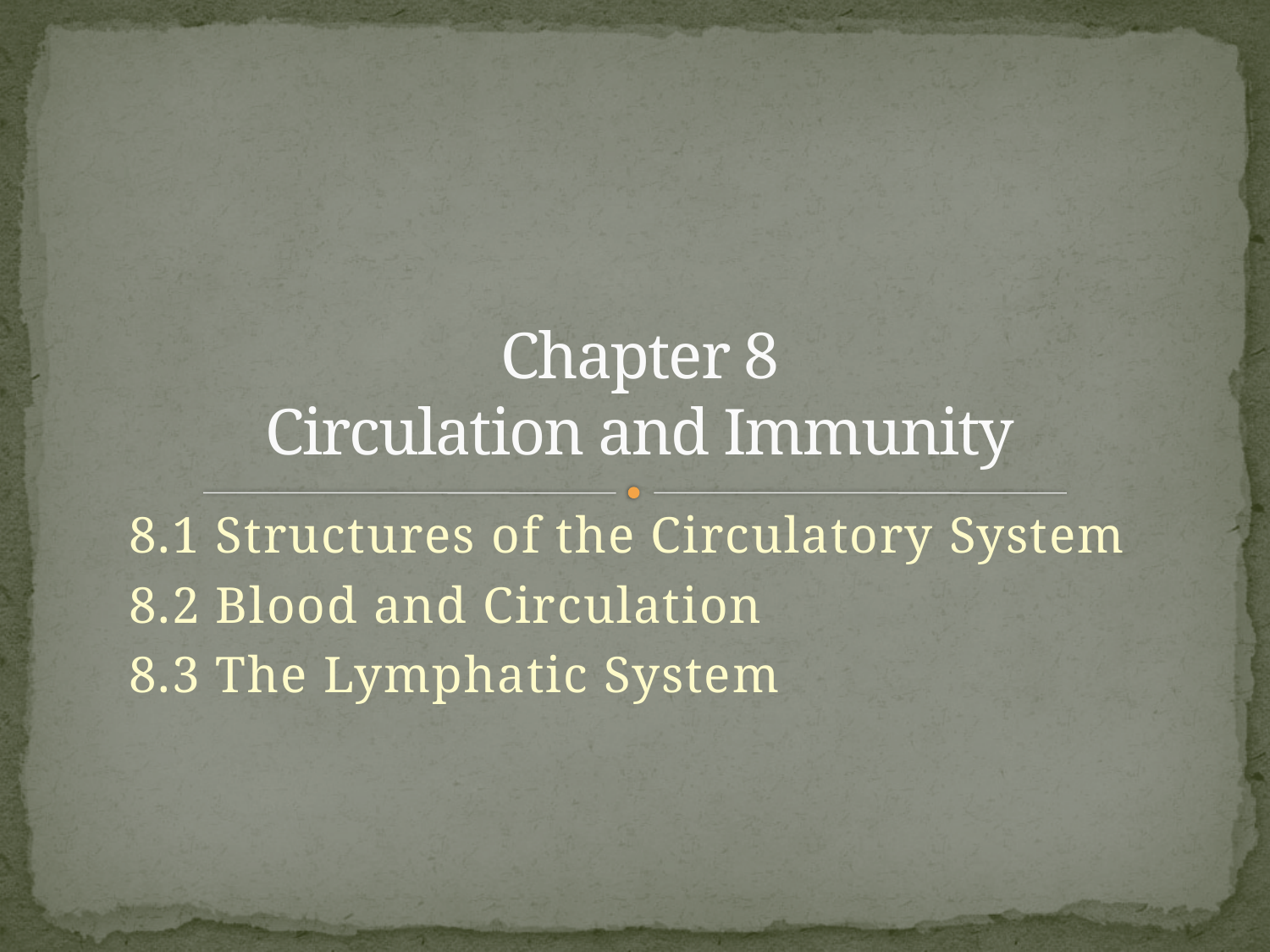

# Chapter 8 Circulation and Immunity
8.1 Structures of the Circulatory System
8.2 Blood and Circulation
8.3 The Lymphatic System